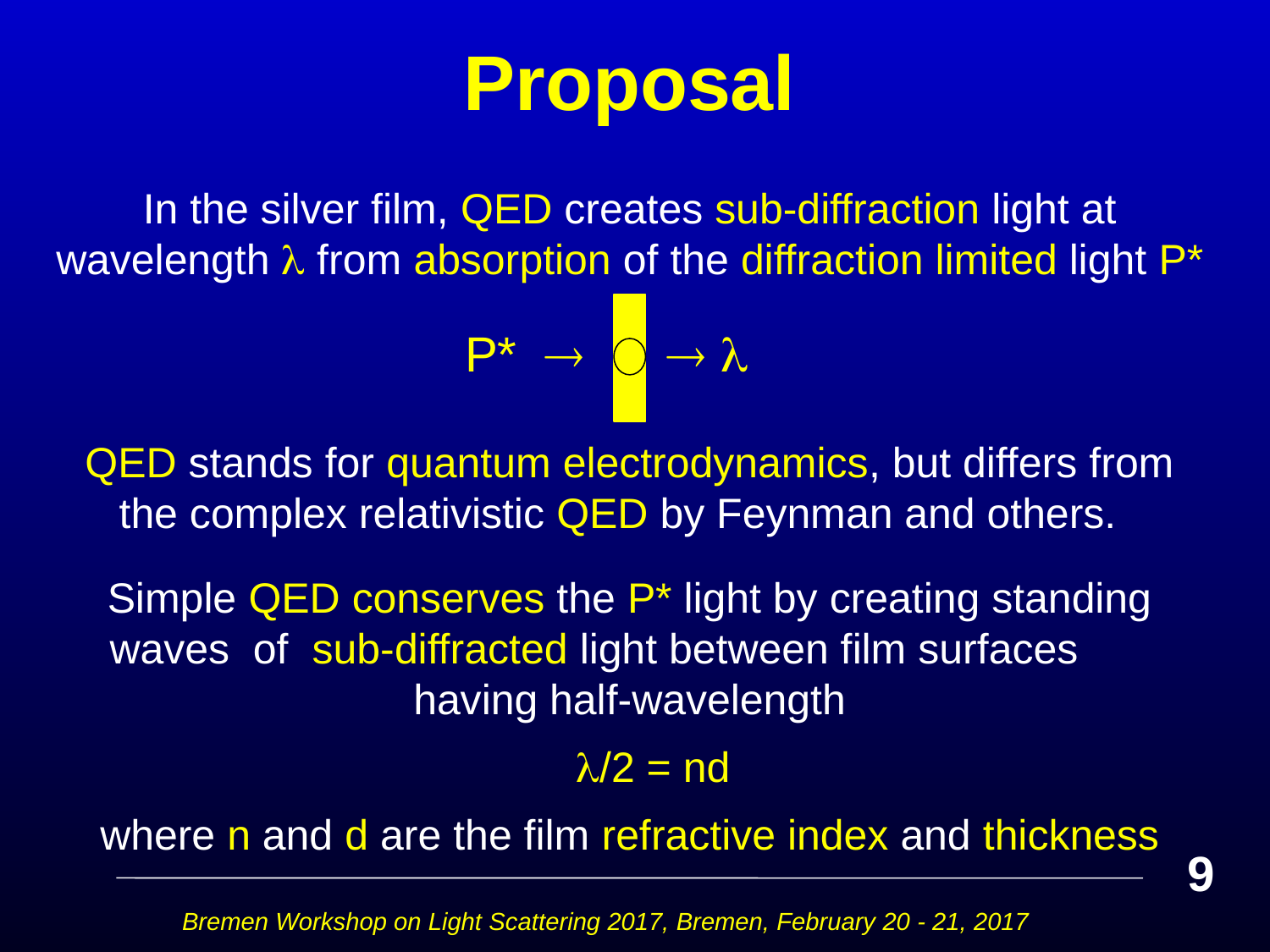

# Proposal
In the silver film, QED creates sub-diffraction light at wavelength λ from absorption of the diffraction limited light P*

QED stands for quantum electrodynamics, but differs from the complex relativistic QED by Feynman and others.

Simple QED conserves the P* light by creating standing waves  of  sub-diffracted light between film surfaces       having half-wavelength

    λ/2 = nd

where n and d are the film refractive index and thickness

P*  →      → λ

9
Bremen Workshop on Light Scattering 2017, Bremen, February 20 - 21, 2017